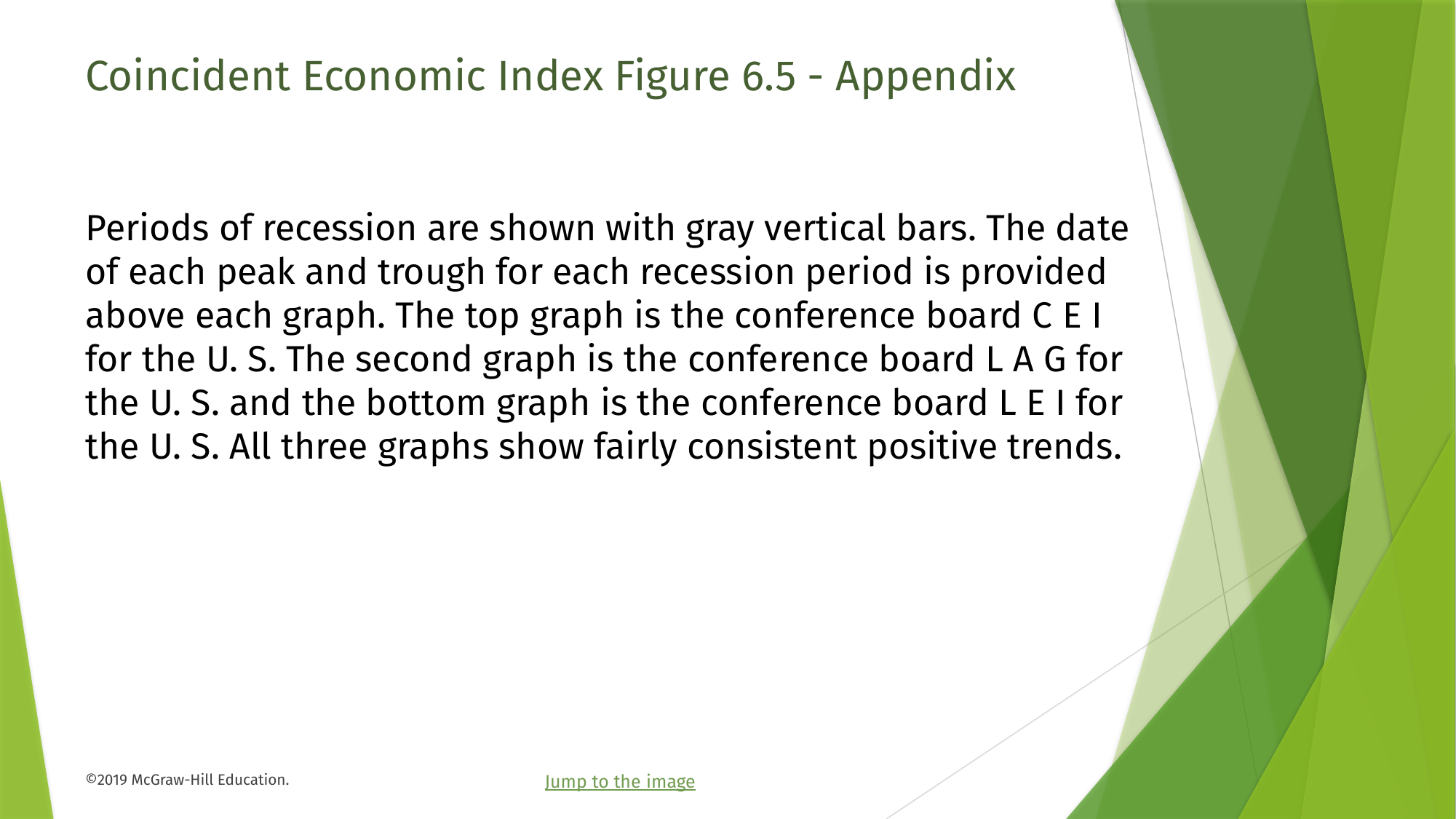

# Coincident Economic Index Figure 6.5 - Appendix
Periods of recession are shown with gray vertical bars. The date of each peak and trough for each recession period is provided above each graph. The top graph is the conference board C E I for the U. S. The second graph is the conference board L A G for the U. S. and the bottom graph is the conference board L E I for the U. S. All three graphs show fairly consistent positive trends.
Jump to the image